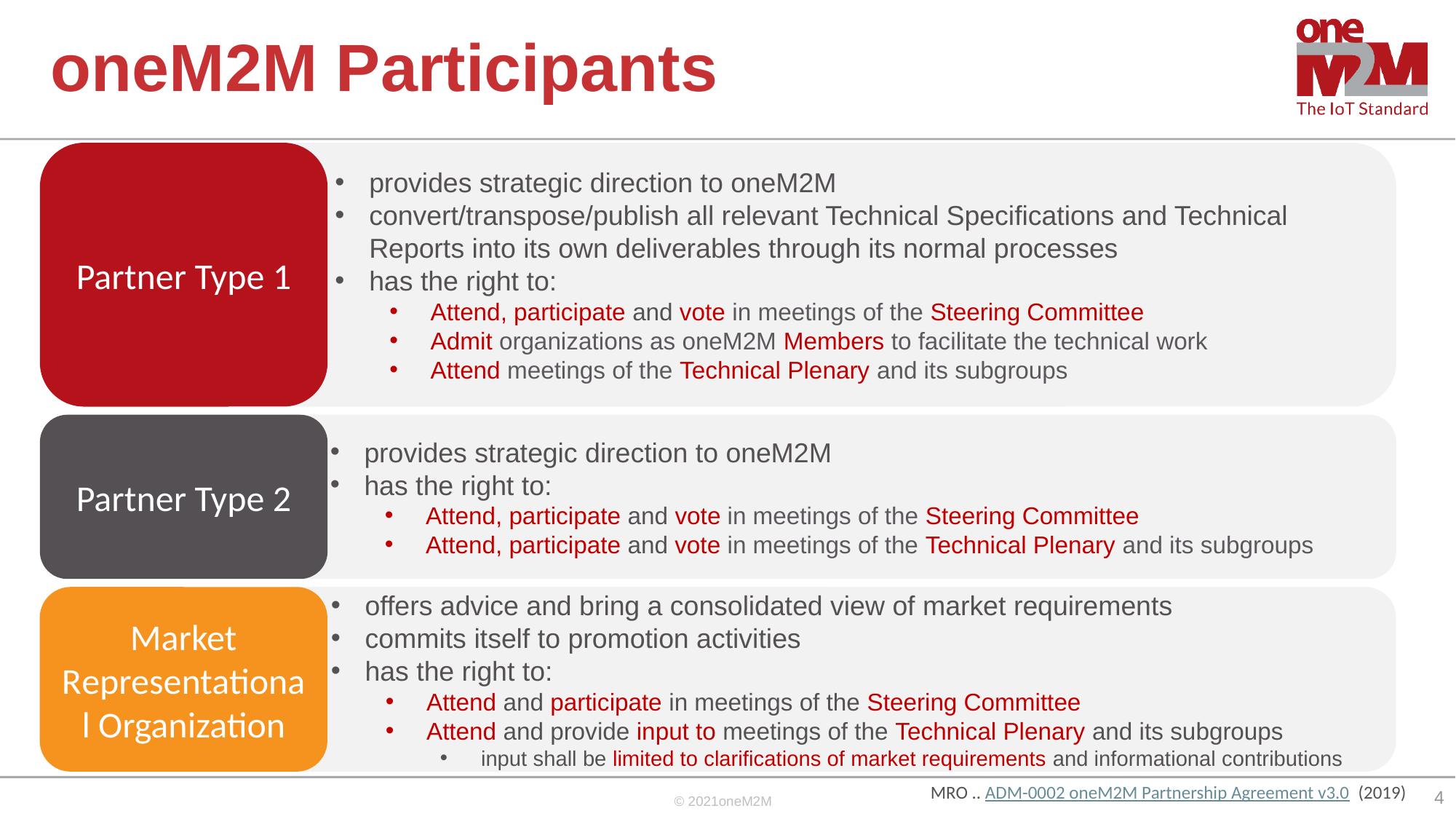

# oneM2M Participants
Partner Type 1
provides strategic direction to oneM2M
convert/transpose/publish all relevant Technical Specifications and Technical Reports into its own deliverables through its normal processes
has the right to:
Attend, participate and vote in meetings of the Steering Committee
Admit organizations as oneM2M Members to facilitate the technical work
Attend meetings of the Technical Plenary and its subgroups
Partner Type 2
provides strategic direction to oneM2M
has the right to:
Attend, participate and vote in meetings of the Steering Committee
Attend, participate and vote in meetings of the Technical Plenary and its subgroups
Market Representational Organization
offers advice and bring a consolidated view of market requirements
commits itself to promotion activities
has the right to:
Attend and participate in meetings of the Steering Committee
Attend and provide input to meetings of the Technical Plenary and its subgroups
input shall be limited to clarifications of market requirements and informational contributions
MRO .. ADM-0002 oneM2M Partnership Agreement v3.0  (2019)
4